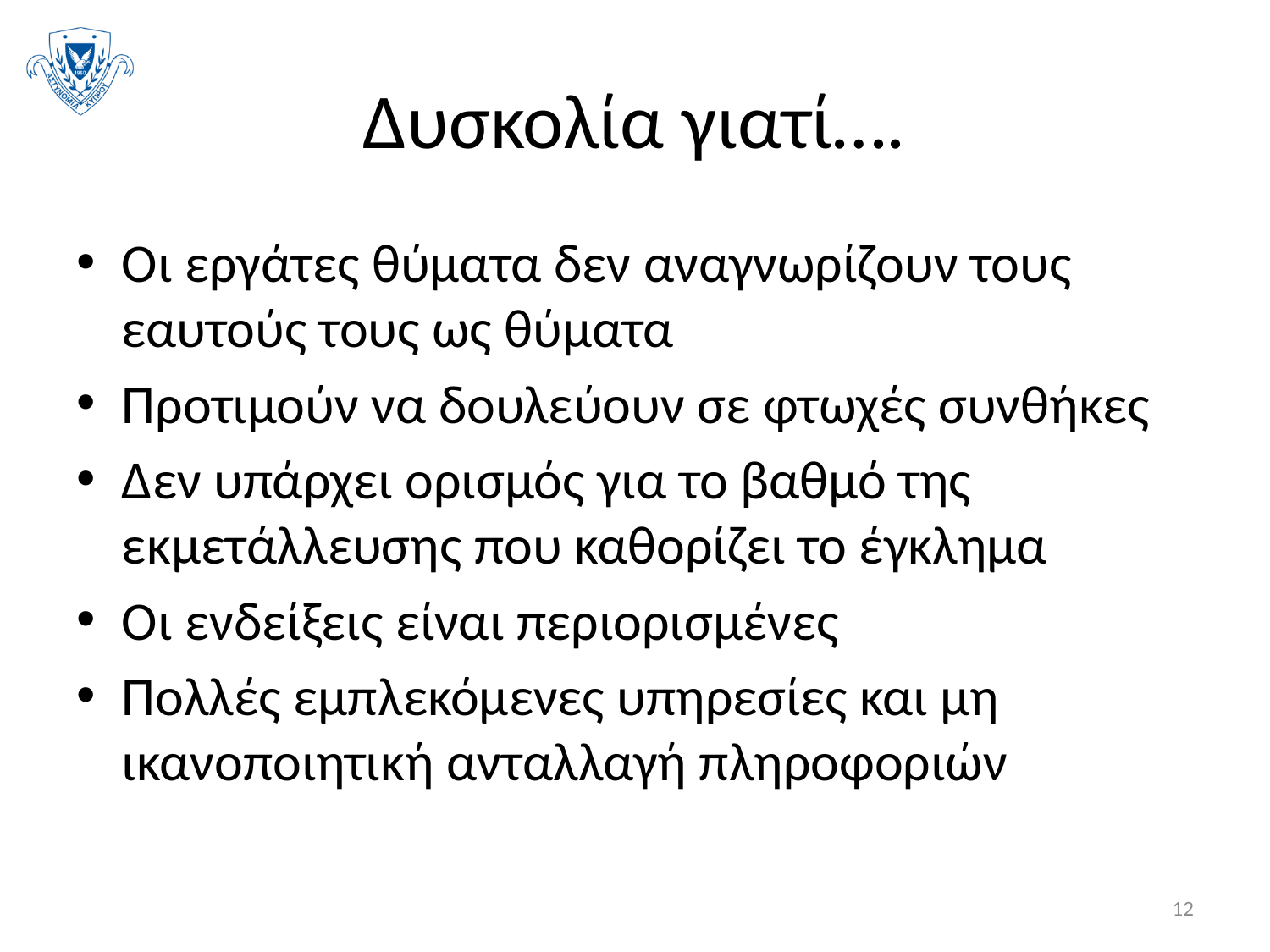

# Δυσκολία γιατί….
Οι εργάτες θύματα δεν αναγνωρίζουν τους εαυτούς τους ως θύματα
Προτιμούν να δουλεύουν σε φτωχές συνθήκες
Δεν υπάρχει ορισμός για το βαθμό της εκμετάλλευσης που καθορίζει το έγκλημα
Οι ενδείξεις είναι περιορισμένες
Πολλές εμπλεκόμενες υπηρεσίες και μη ικανοποιητική ανταλλαγή πληροφοριών
12